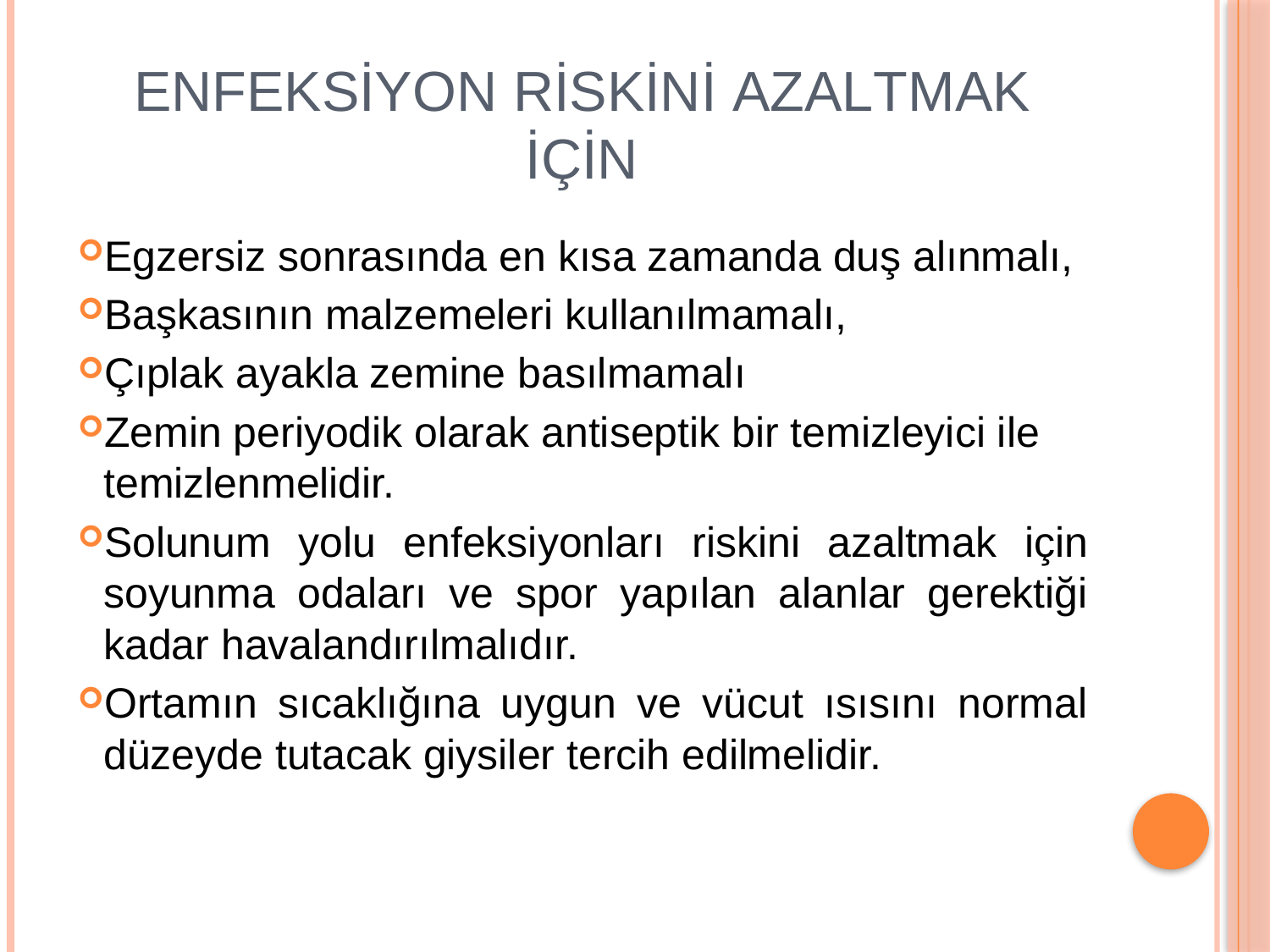

# Enfeksiyon riskini azaltmak için
Egzersiz sonrasında en kısa zamanda duş alınmalı,
Başkasının malzemeleri kullanılmamalı,
Çıplak ayakla zemine basılmamalı
Zemin periyodik olarak antiseptik bir temizleyici ile temizlenmelidir.
Solunum yolu enfeksiyonları riskini azaltmak için soyunma odaları ve spor yapılan alanlar gerektiği kadar havalandırılmalıdır.
Ortamın sıcaklığına uygun ve vücut ısısını normal düzeyde tutacak giysiler tercih edilmelidir.